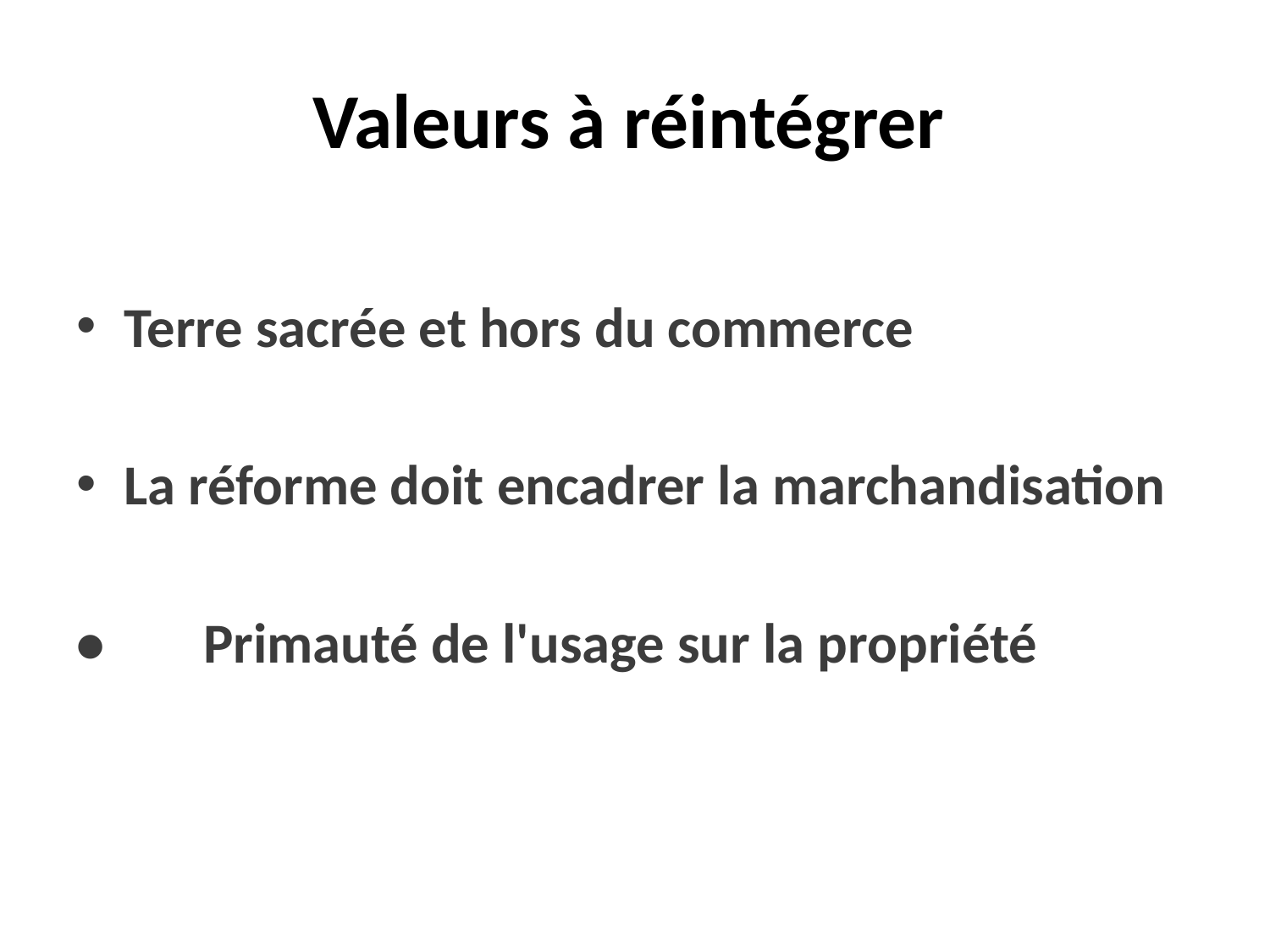

# Valeurs à réintégrer

Terre sacrée et hors du commerce

La réforme doit encadrer la marchandisation

•	Primauté de l'usage sur la propriété